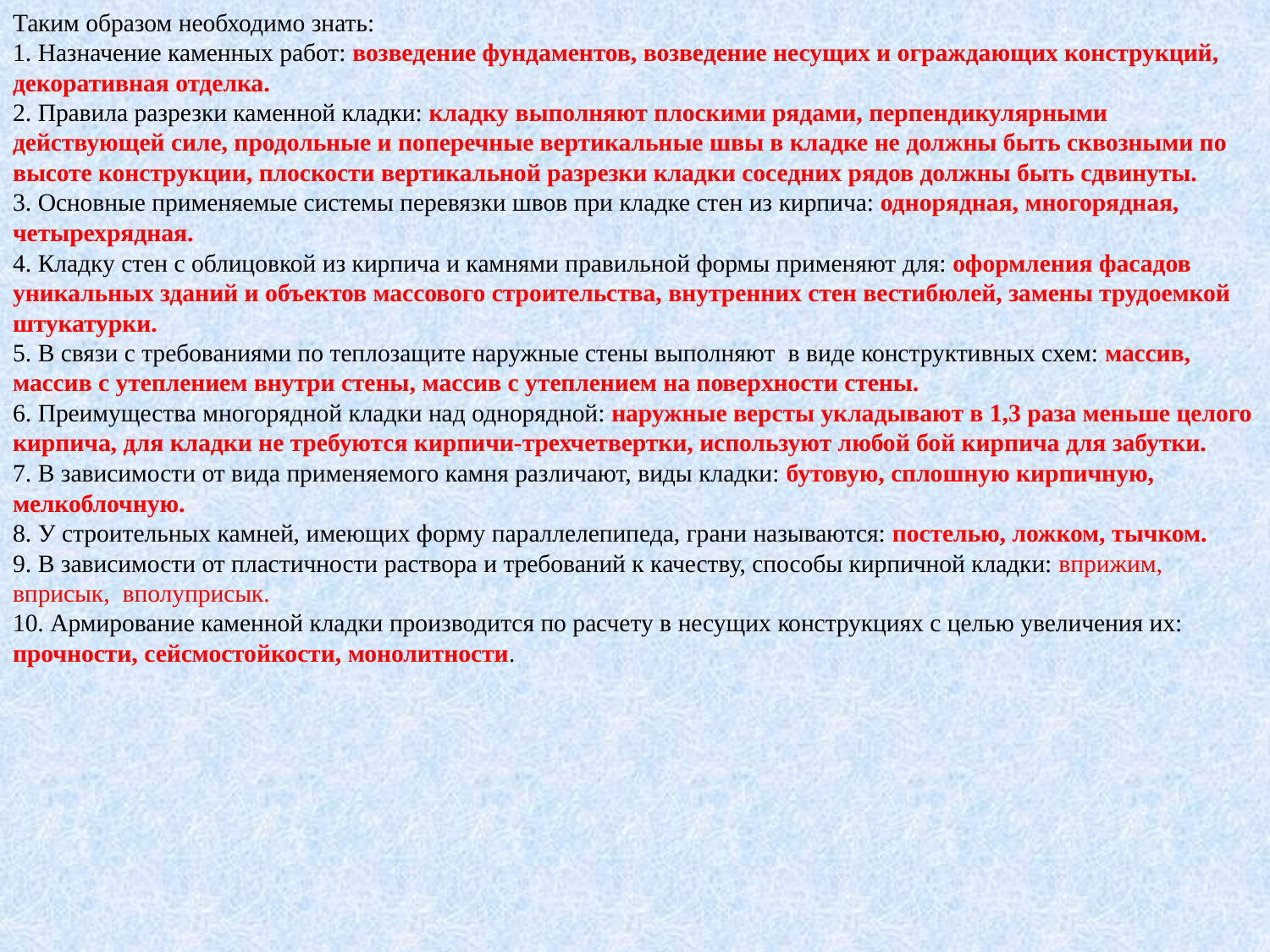

# Таким образом необходимо знать: 1. Назначение каменных работ: возведение фундаментов, возведение несущих и ограждающих конструкций, декоративная отделка. 2. Правила разрезки каменной кладки: кладку выполняют плоскими рядами, перпендикулярными действующей силе, продольные и поперечные вертикальные швы в кладке не должны быть сквозными по высоте конструкции, плоскости вертикальной разрезки кладки соседних рядов должны быть сдвинуты. 3. Основные применяемые системы перевязки швов при кладке стен из кирпича: однорядная, многорядная, четырехрядная. 4. Кладку стен с облицовкой из кирпича и камнями правильной формы применяют для: оформления фасадов уникальных зданий и объектов массового строительства, внутренних стен вестибюлей, замены трудоемкой штукатурки. 5. В связи с требованиями по теплозащите наружные стены выполняют  в виде конструктивных схем: массив, массив с утеплением внутри стены, массив с утеплением на поверхности стены. 6. Преимущества многорядной кладки над однорядной: наружные версты укладывают в 1,3 раза меньше целого кирпича, для кладки не требуются кирпичи-трехчетвертки, используют любой бой кирпича для забутки. 7. В зависимости от вида применяемого камня различают, виды кладки: бутовую, сплошную кирпичную, мелкоблочную. 8. У строительных камней, имеющих форму параллелепипеда, грани называются: постелью, ложком, тычком. 9. В зависимости от пластичности раствора и требований к качеству, способы кирпичной кладки: вприжим, вприсык,  вполуприсык. 10. Армирование каменной кладки производится по расчету в несущих конструкциях с целью увеличения их: прочности, сейсмостойкости, монолитности.